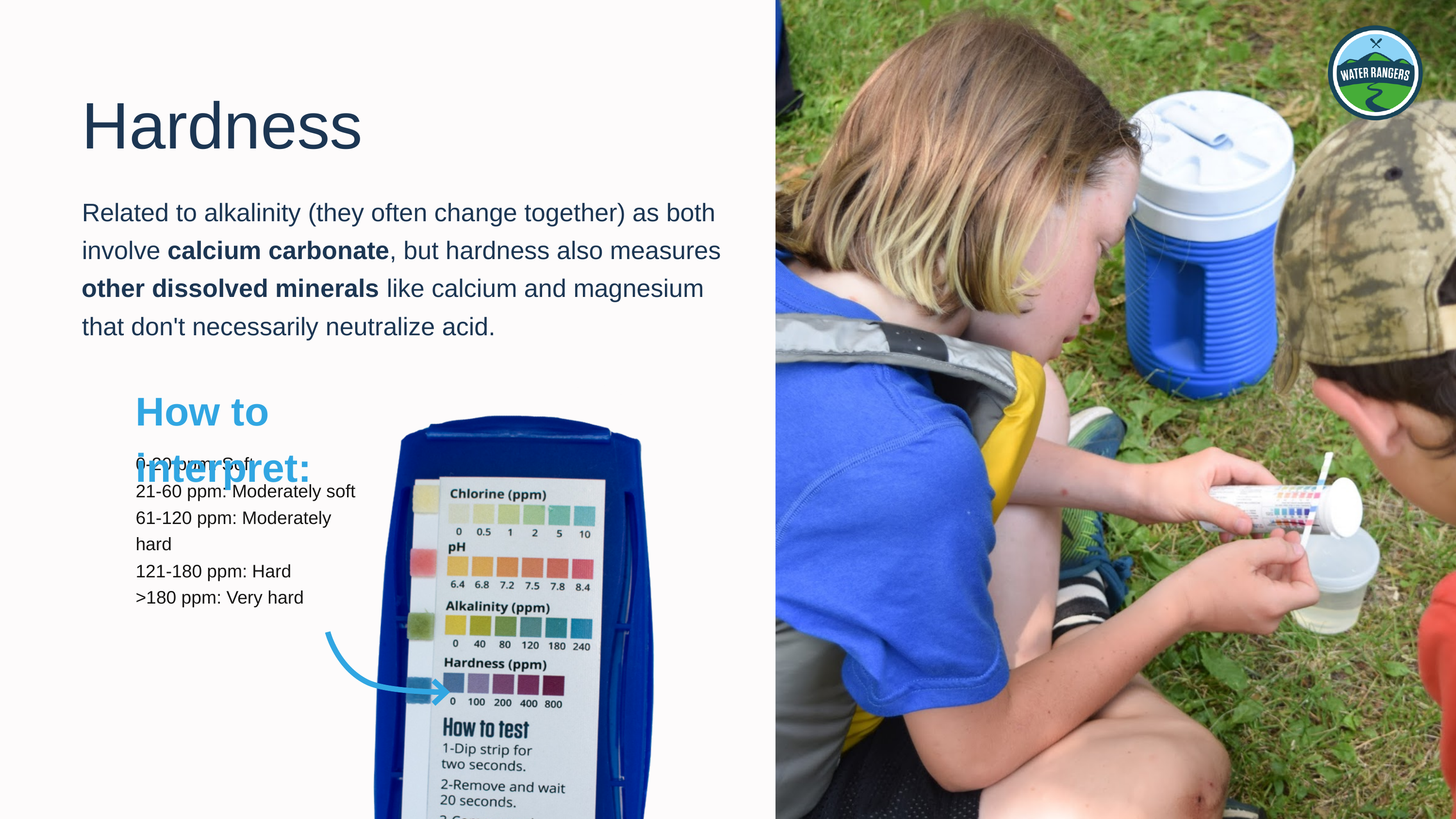

Hardness
Related to alkalinity (they often change together) as both involve calcium carbonate, but hardness also measures other dissolved minerals like calcium and magnesium that don't necessarily neutralize acid.
How to interpret:

0-20 ppm: Soft
21-60 ppm: Moderately soft
61-120 ppm: Moderately hard
121-180 ppm: Hard
>180 ppm: Very hard